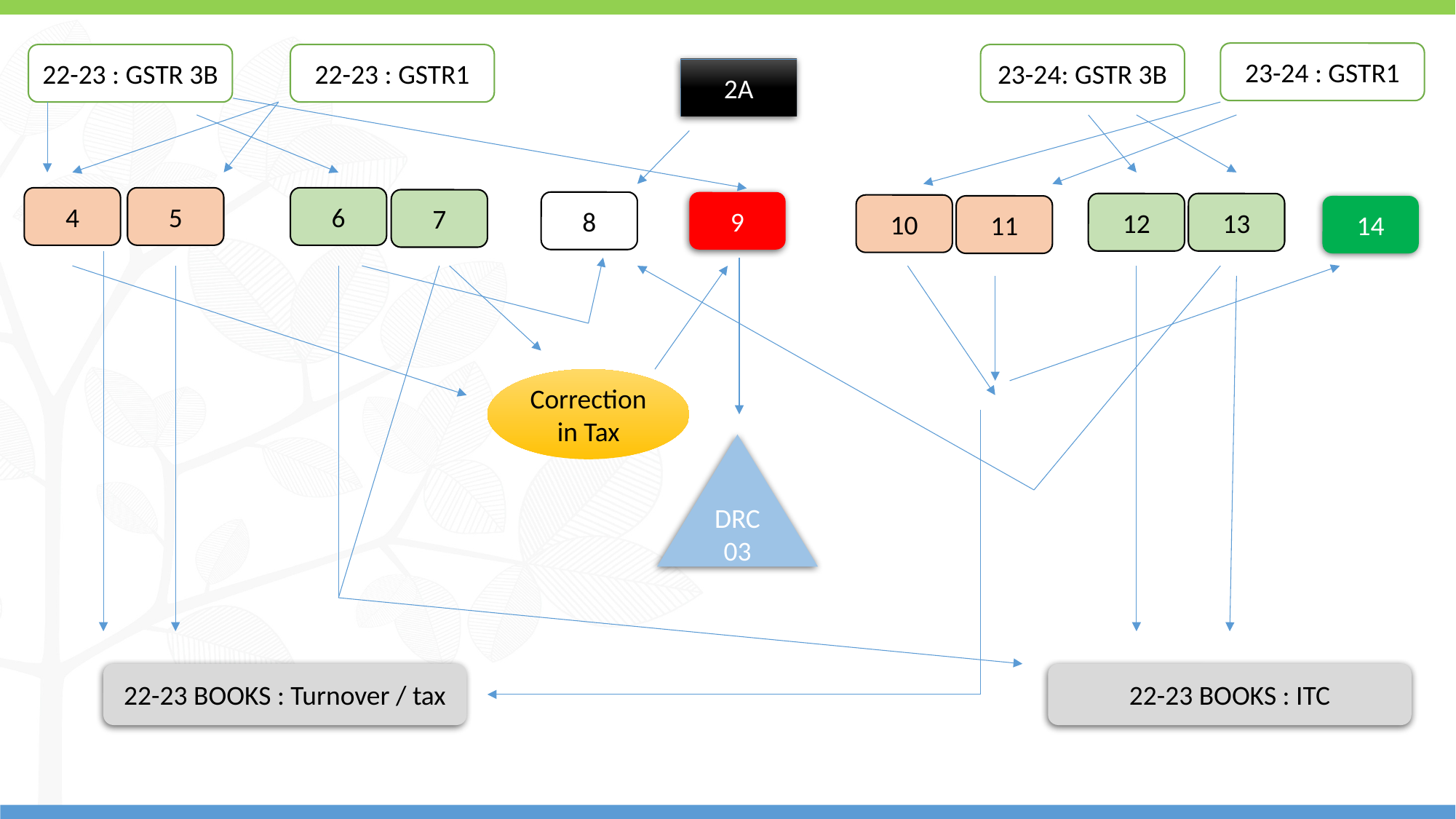

23-24 : GSTR1
22-23 : GSTR1
23-24: GSTR 3B
22-23 : GSTR 3B
2A
5
6
4
7
8
9
12
13
10
14
11
Correction in Tax
DRC 03
22-23 BOOKS : Turnover / tax
22-23 BOOKS : ITC